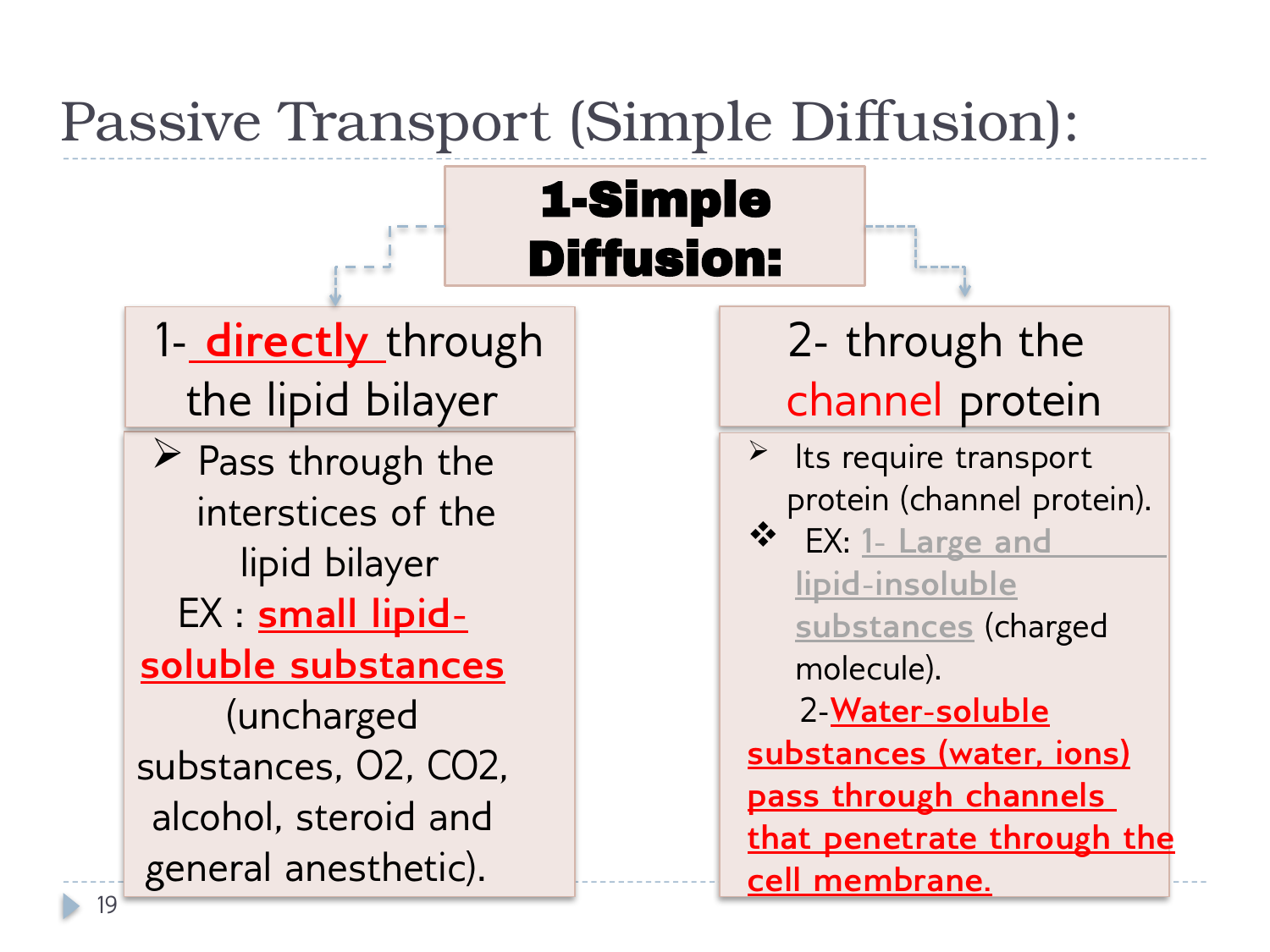

Passive Transport (Simple Diffusion):
1-Simple Diffusion:
2- through the  channel protein
1- directly through the lipid bilayer
Pass through the interstices of the lipid bilayer
EX : small lipid-soluble substances (uncharged substances, O2, CO2, alcohol, steroid and general anesthetic).

 Its require transport protein (channel protein).
 EX: 1- Large and           lipid-insoluble substances (charged molecule).
     2-Water-soluble substances (water, ions) pass through channels  that penetrate through the cell membrane.

19